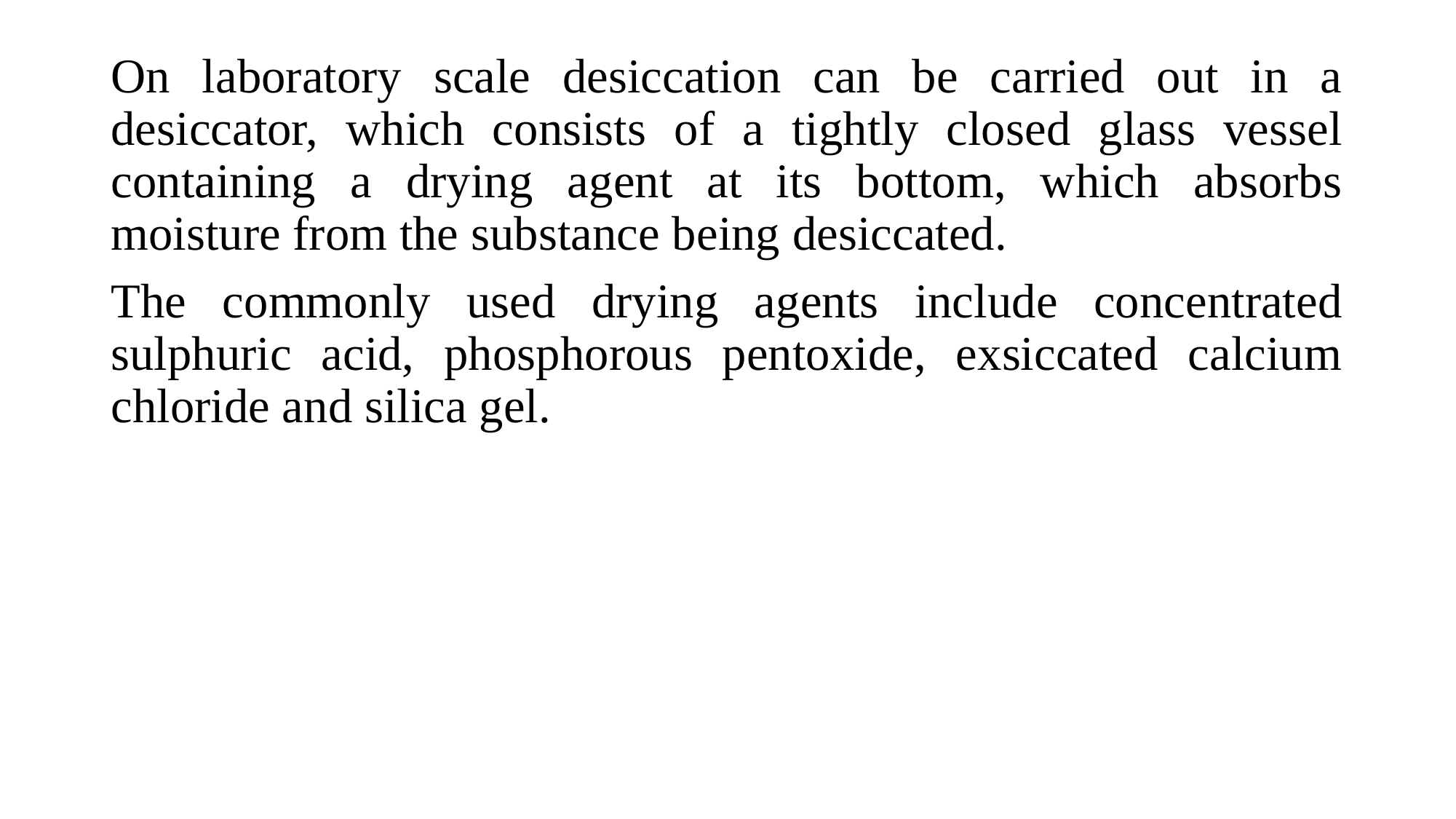

On laboratory scale desiccation can be carried out in a desiccator, which consists of a tightly closed glass vessel containing a drying agent at its bottom, which absorbs moisture from the substance being desiccated.
The commonly used drying agents include concentrated sulphuric acid, phosphorous pentoxide, exsiccated calcium chloride and silica gel.